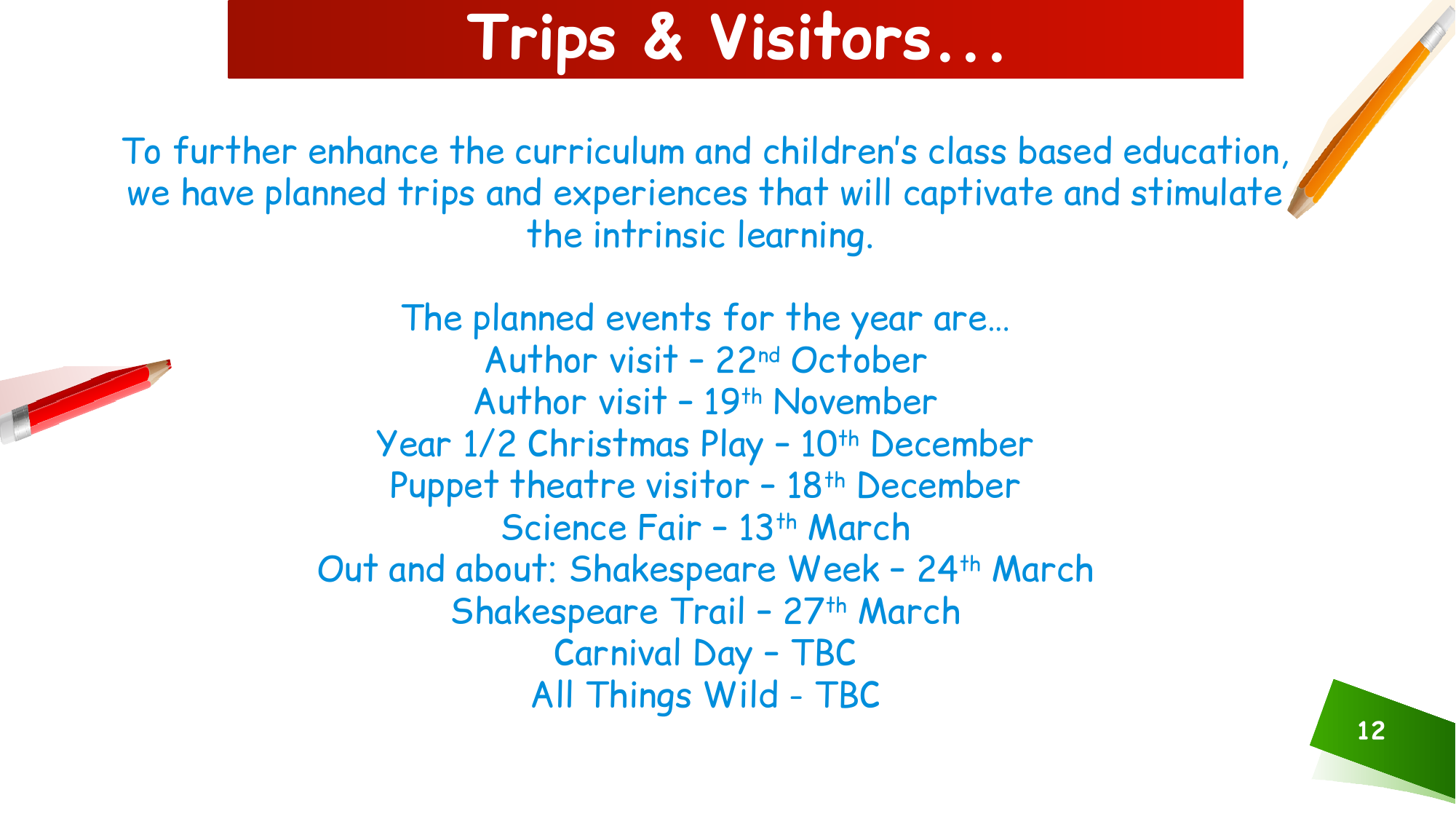

# Trips & Visitors...
To further enhance the curriculum and children’s class based education, we have planned trips and experiences that will captivate and stimulate the intrinsic learning.

The planned events for the year are…
Author visit – 22nd October
Author visit – 19th November
Year 1/2 Christmas Play – 10th December
Puppet theatre visitor – 18th December
Science Fair – 13th March
Out and about: Shakespeare Week – 24th March
Shakespeare Trail – 27th March
Carnival Day – TBC
All Things Wild - TBC

12